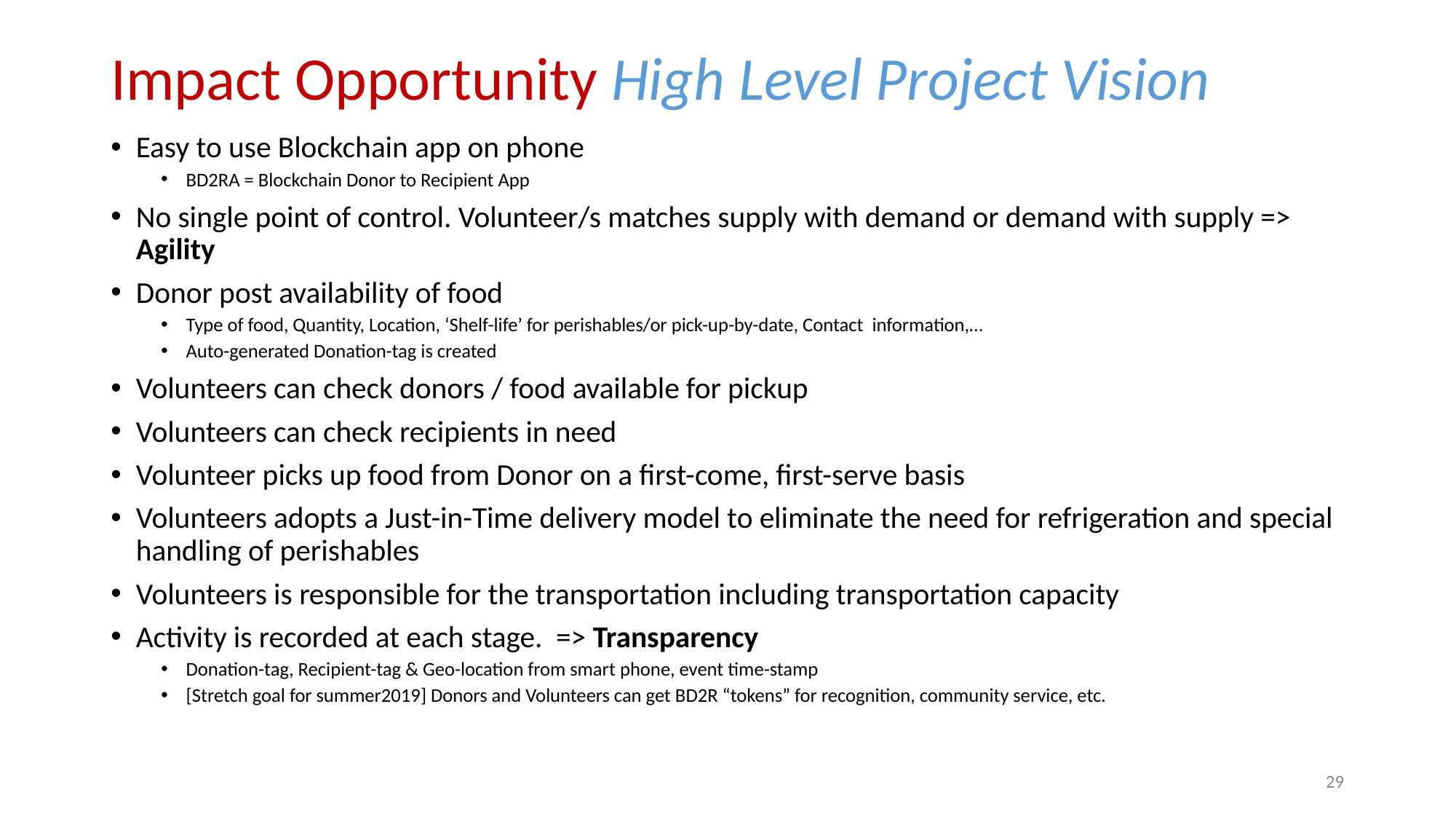

# Impact Opportunity High Level Project Vision
Easy to use Blockchain app on phone
BD2RA = Blockchain Donor to Recipient App
No single point of control. Volunteer/s matches supply with demand or demand with supply => Agility
Donor post availability of food
Type of food, Quantity, Location, ‘Shelf-life’ for perishables/or pick-up-by-date, Contact  information,…
Auto-generated Donation-tag is created
Volunteers can check donors / food available for pickup
Volunteers can check recipients in need
Volunteer picks up food from Donor on a first-come, first-serve basis
Volunteers adopts a Just-in-Time delivery model to eliminate the need for refrigeration and special handling of perishables
Volunteers is responsible for the transportation including transportation capacity
Activity is recorded at each stage.  => Transparency
Donation-tag, Recipient-tag & Geo-location from smart phone, event time-stamp
[Stretch goal for summer2019] Donors and Volunteers can get BD2R “tokens” for recognition, community service, etc.
29